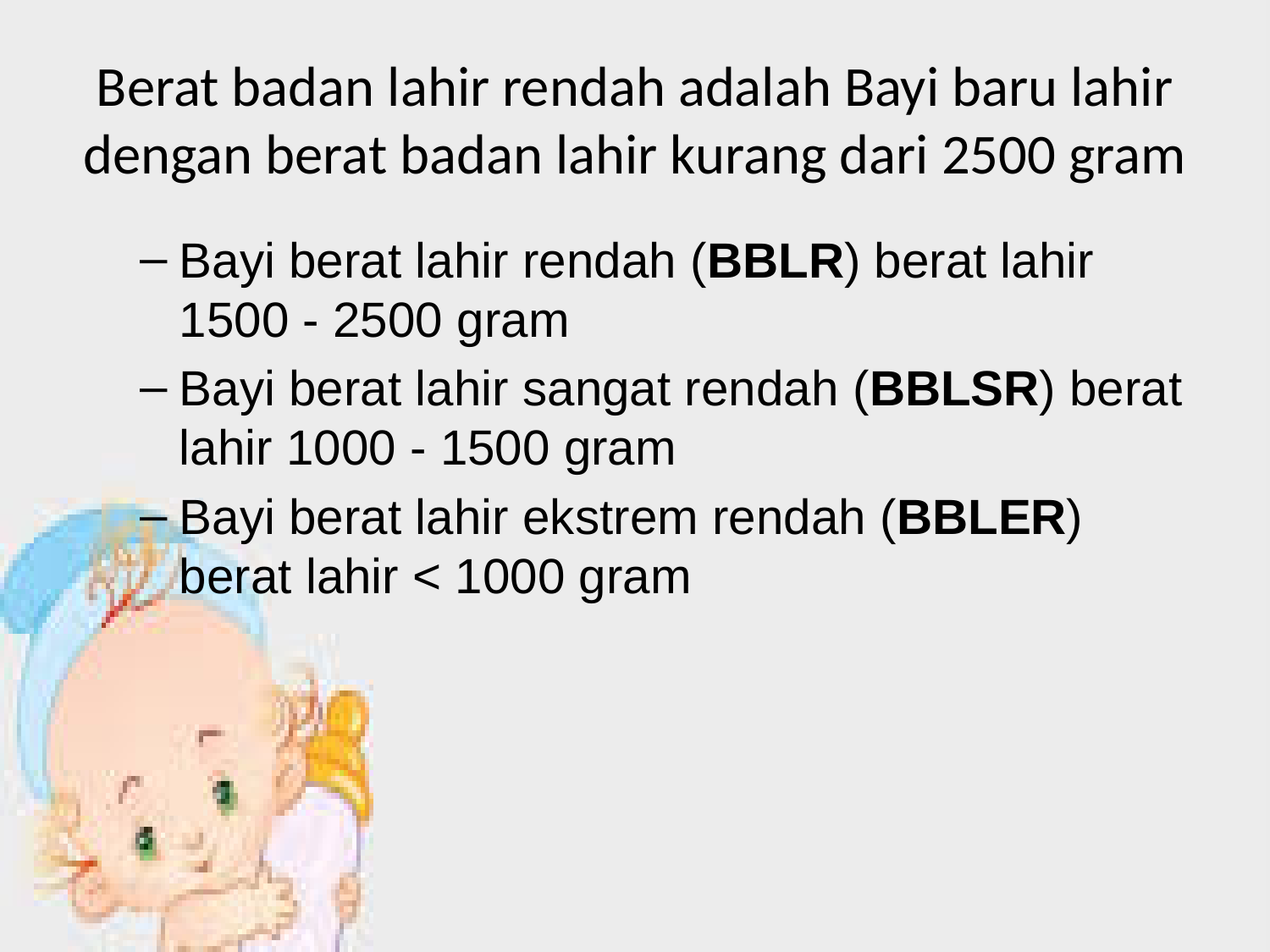

# Berat badan lahir rendah adalah Bayi baru lahir dengan berat badan lahir kurang dari 2500 gram
Bayi berat lahir rendah (BBLR) berat lahir 1500 - 2500 gram
Bayi berat lahir sangat rendah (BBLSR) berat lahir 1000 - 1500 gram
Bayi berat lahir ekstrem rendah (BBLER) berat lahir < 1000 gram